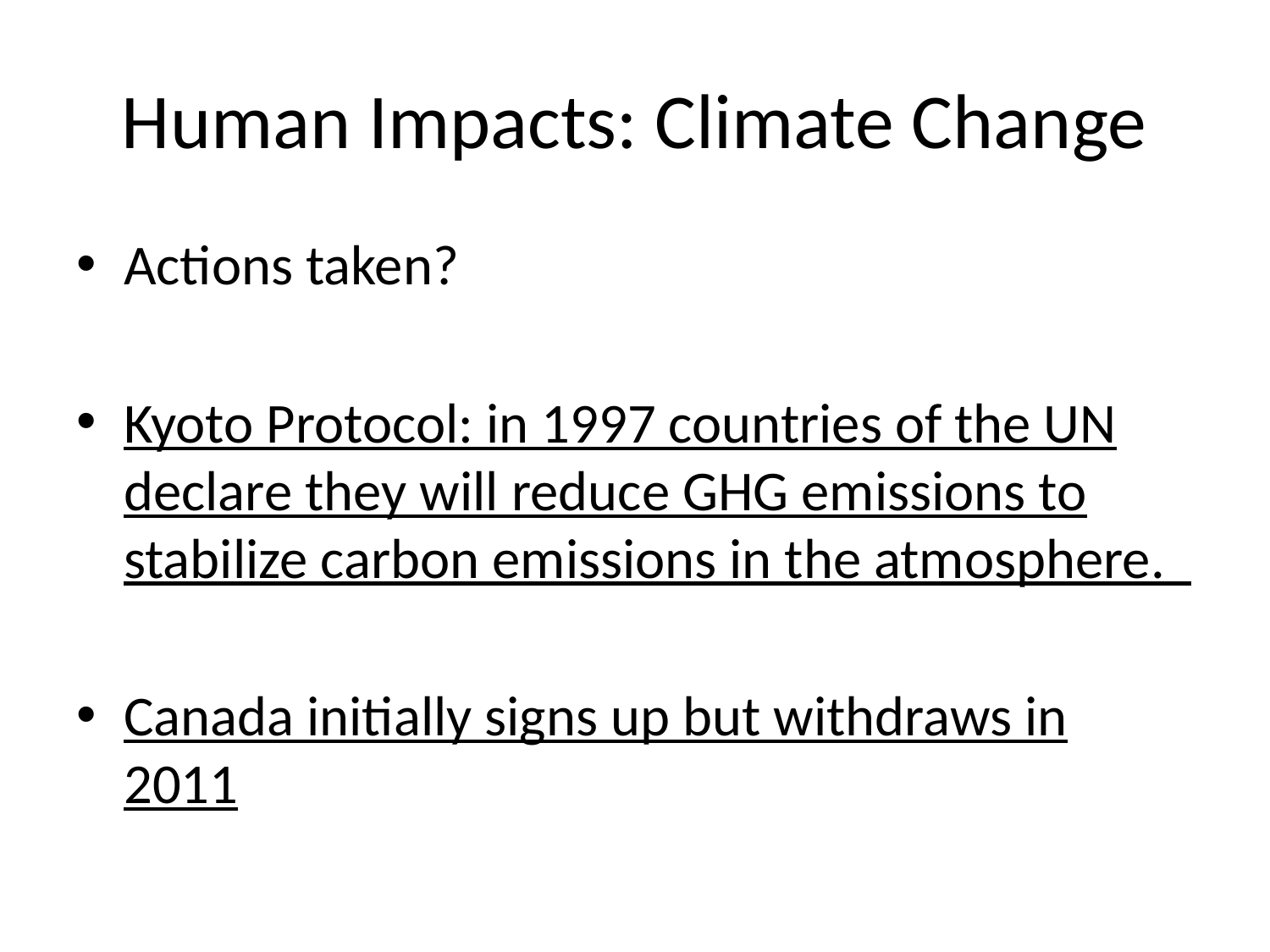

# Human Impacts: Climate Change
Actions taken?

Kyoto Protocol: in 1997 countries of the UN declare they will reduce GHG emissions to stabilize carbon emissions in the atmosphere.

Canada initially signs up but withdraws in 2011